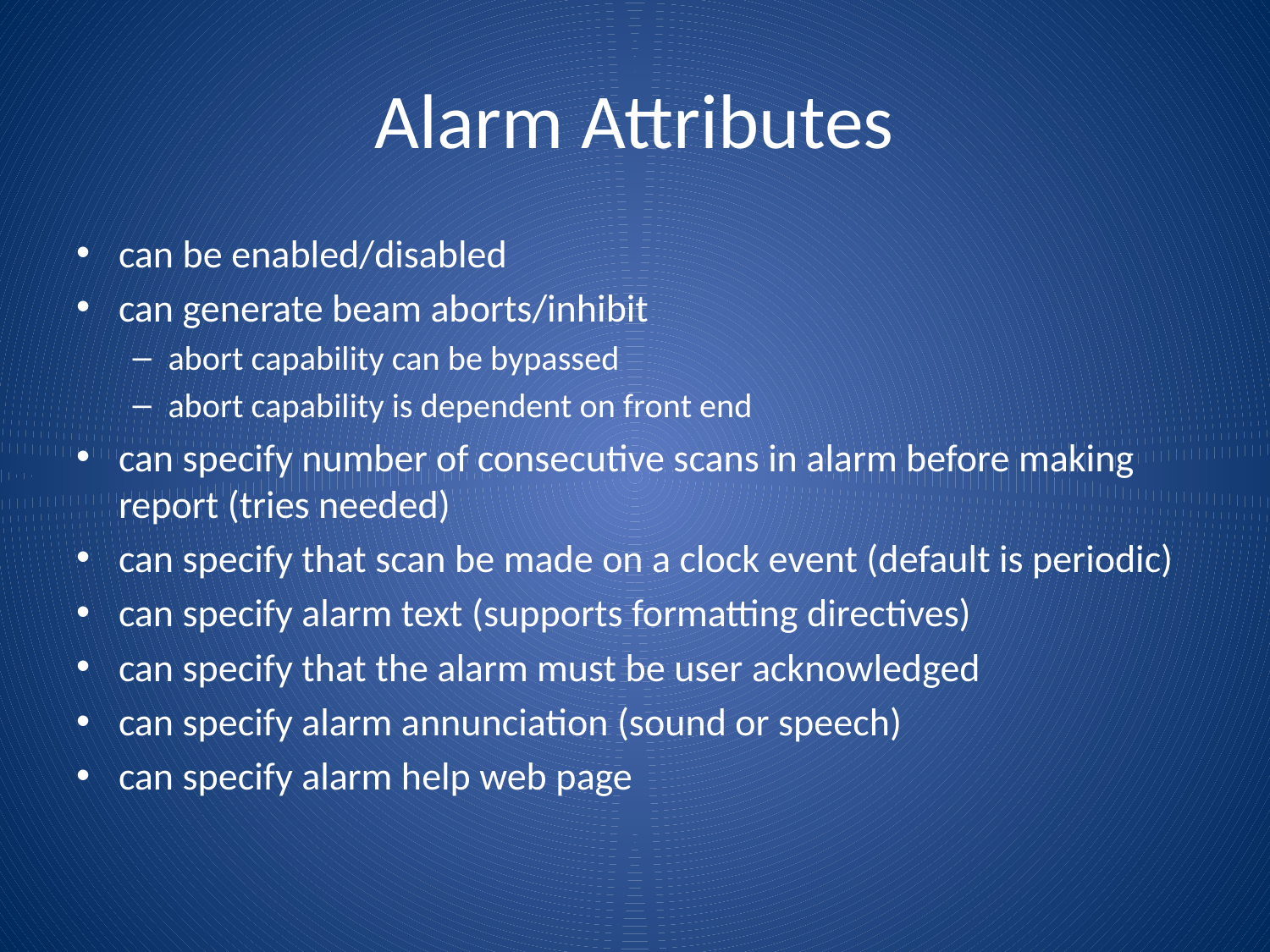

# Alarm Attributes
can be enabled/disabled
can generate beam aborts/inhibit
abort capability can be bypassed
abort capability is dependent on front end
can specify number of consecutive scans in alarm before making report (tries needed)
can specify that scan be made on a clock event (default is periodic)
can specify alarm text (supports formatting directives)
can specify that the alarm must be user acknowledged
can specify alarm annunciation (sound or speech)
can specify alarm help web page